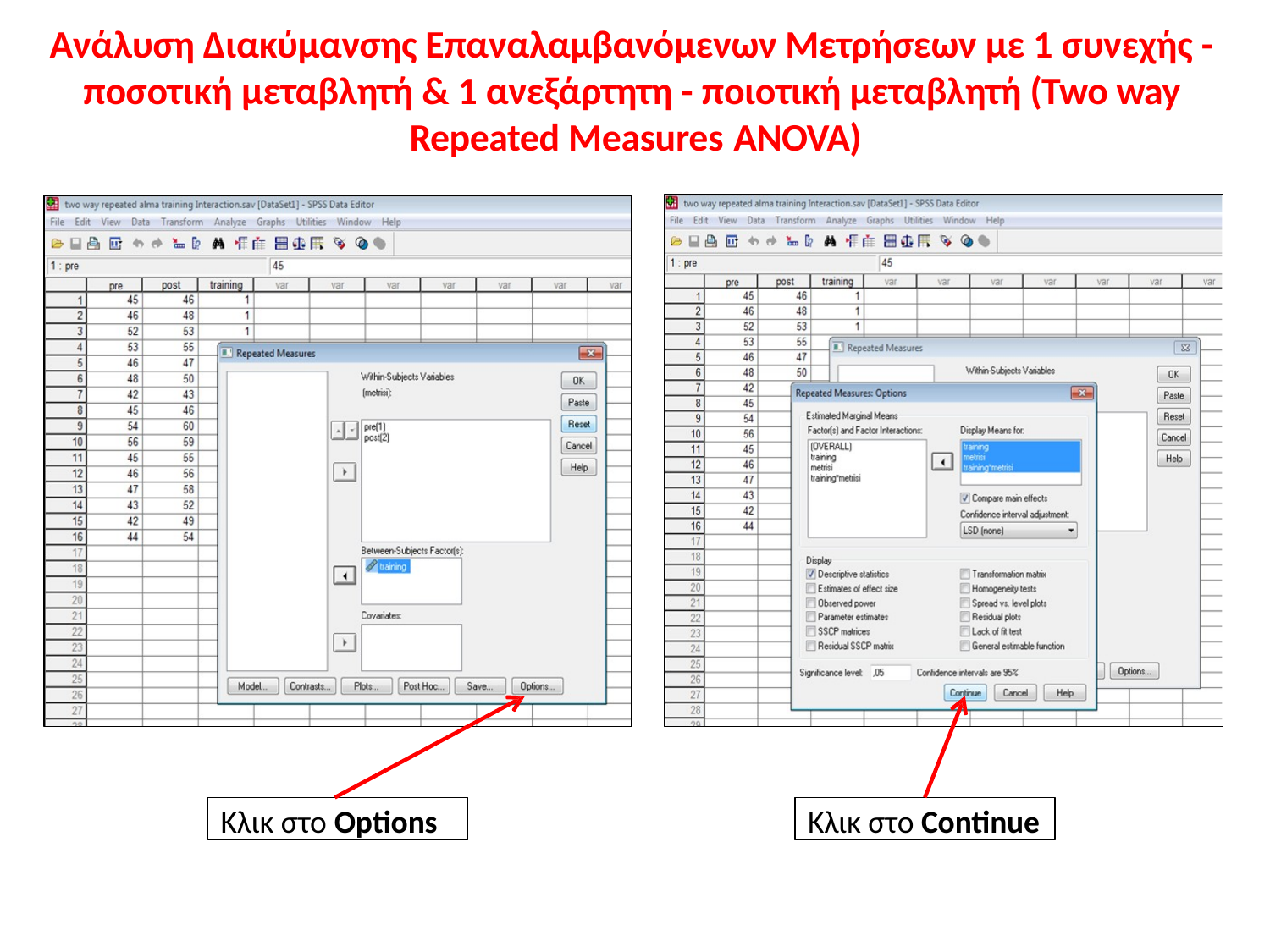

# Ανάλυση Διακύμανσης Επαναλαμβανόμενων Μετρήσεων με 1 συνεχής -  ποσοτική μεταβλητή & 1 ανεξάρτητη - ποιοτική μεταβλητή (Two way  Repeated Measures ANOVA)

Κλικ στο Options
Κλικ στο Continue